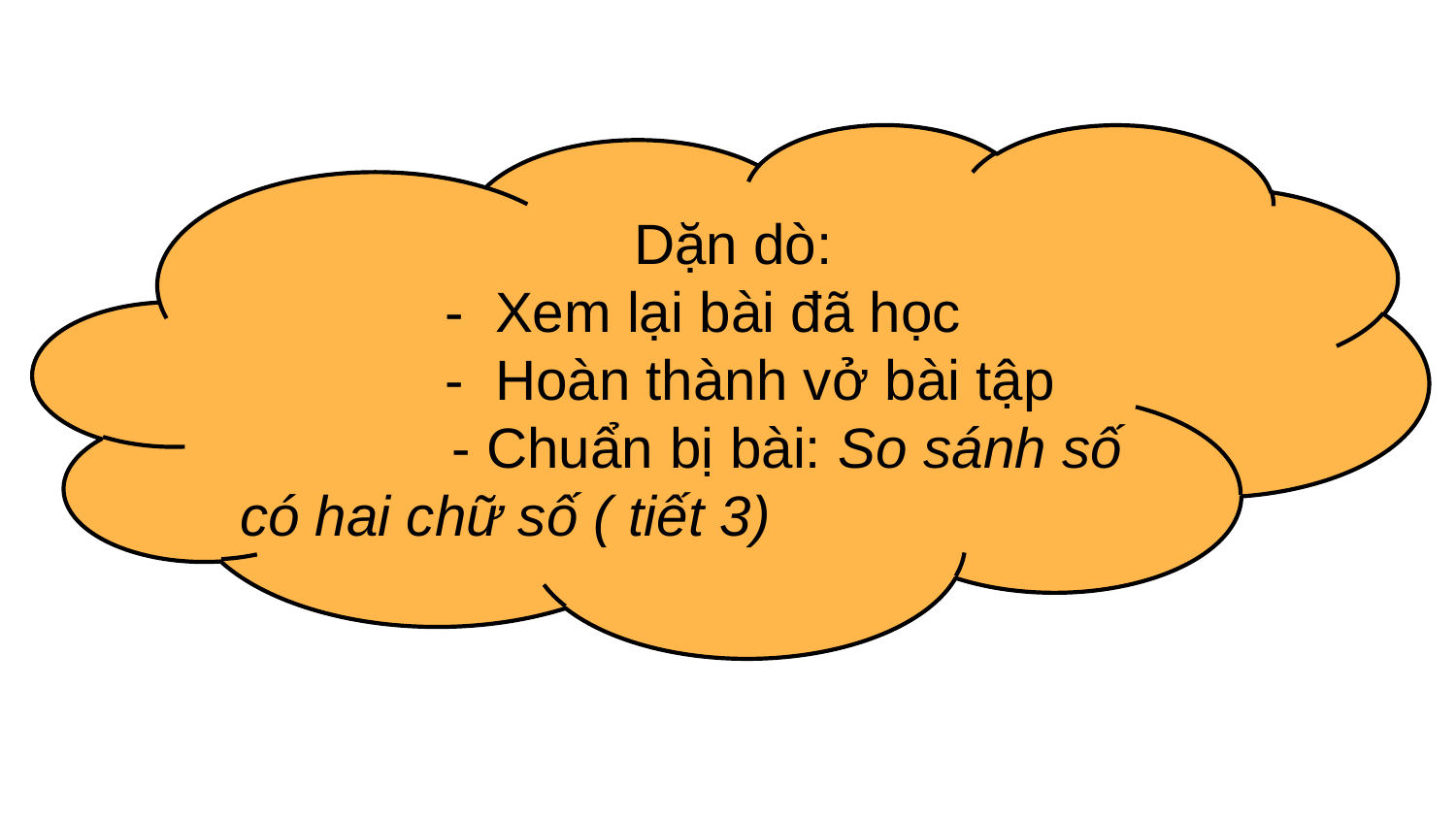

Dặn dò:
             -  Xem lại bài đã học
             -  Hoàn thành vở bài tập
             - Chuẩn bị bài: So sánh số có hai chữ số ( tiết 3)